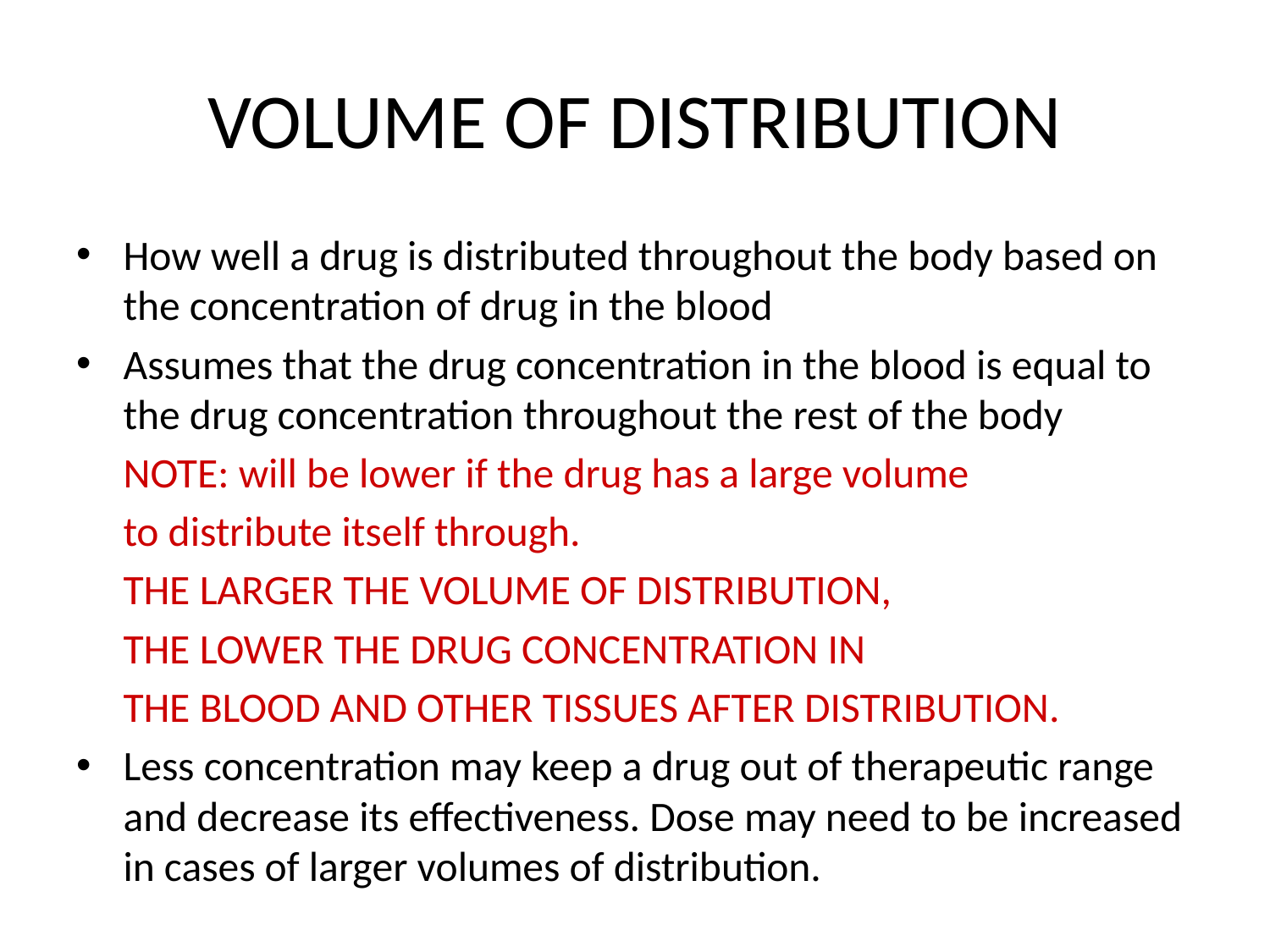

# VOLUME OF DISTRIBUTION
How well a drug is distributed throughout the body based on the concentration of drug in the blood
Assumes that the drug concentration in the blood is equal to the drug concentration throughout the rest of the body
		NOTE: will be lower if the drug has a large volume
		to distribute itself through.
		THE LARGER THE VOLUME OF DISTRIBUTION,
		THE LOWER THE DRUG CONCENTRATION IN
		THE BLOOD AND OTHER TISSUES AFTER DISTRIBUTION.
Less concentration may keep a drug out of therapeutic range and decrease its effectiveness. Dose may need to be increased in cases of larger volumes of distribution.